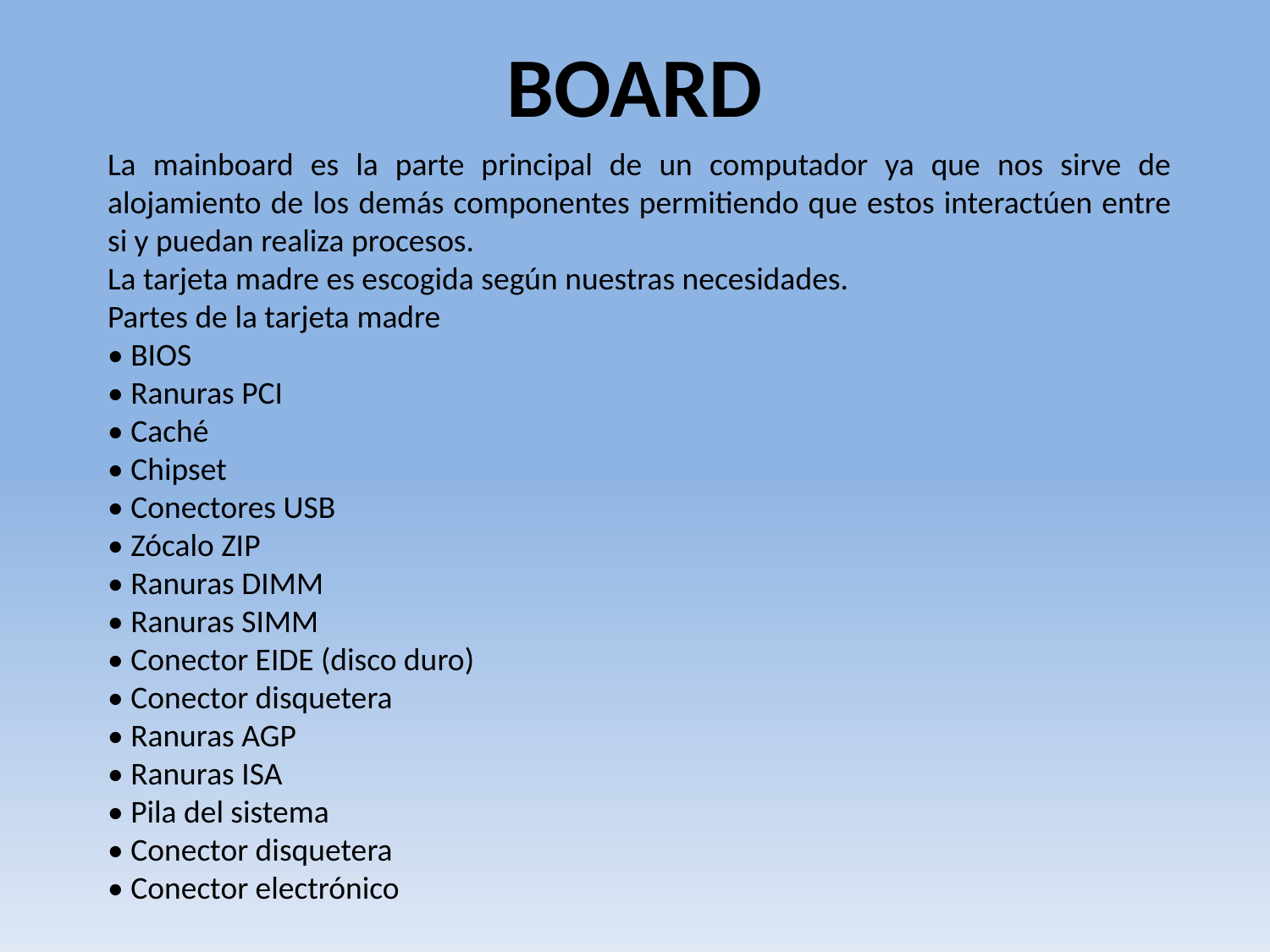

BOARD
La mainboard es la parte principal de un computador ya que nos sirve de alojamiento de los demás componentes permitiendo que estos interactúen entre si y puedan realiza procesos.
La tarjeta madre es escogida según nuestras necesidades.
Partes de la tarjeta madre
• BIOS
• Ranuras PCI
• Caché
• Chipset
• Conectores USB
• Zócalo ZIP
• Ranuras DIMM
• Ranuras SIMM
• Conector EIDE (disco duro)
• Conector disquetera
• Ranuras AGP
• Ranuras ISA
• Pila del sistema
• Conector disquetera
• Conector electrónico